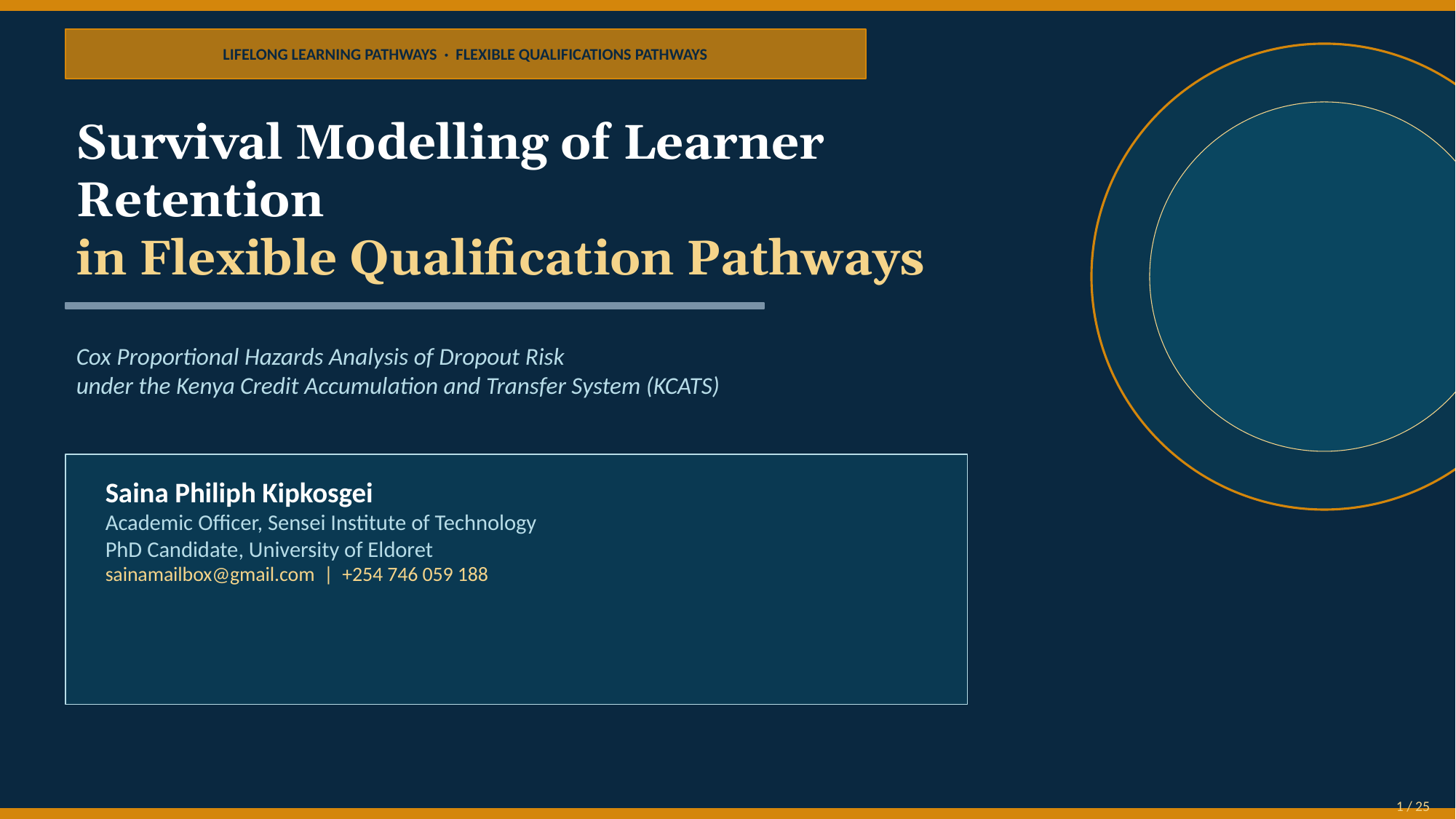

LIFELONG LEARNING PATHWAYS  ·  FLEXIBLE QUALIFICATIONS PATHWAYS

Survival Modelling of Learner Retention
in Flexible Qualification Pathways

Cox Proportional Hazards Analysis of Dropout Risk
under the Kenya Credit Accumulation and Transfer System (KCATS)

Saina Philiph Kipkosgei
Academic Officer, Sensei Institute of Technology
PhD Candidate, University of Eldoret
sainamailbox@gmail.com  |  +254 746 059 188
1 / 25